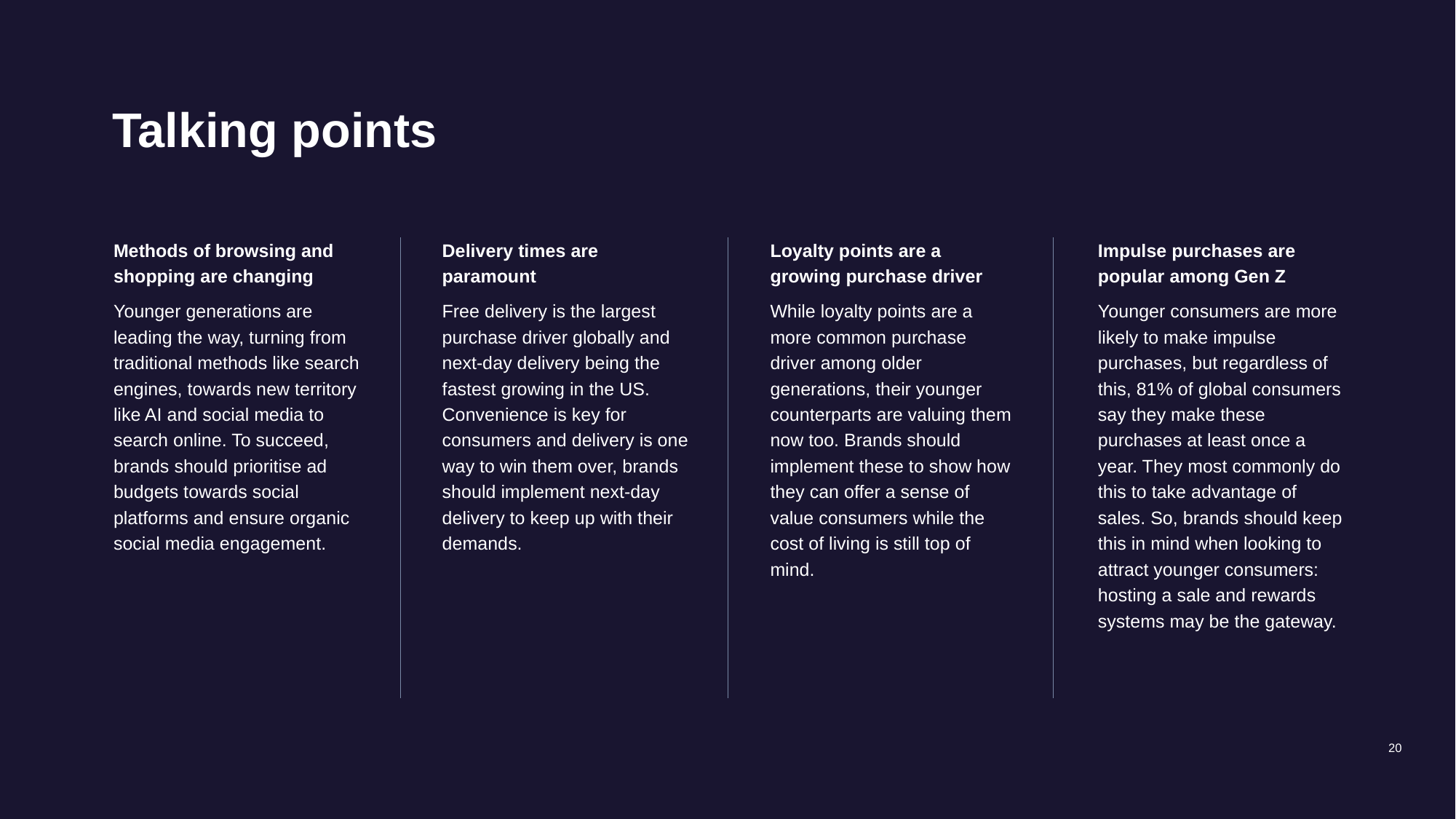

Methods of browsing and shopping are changing
Younger generations are leading the way, turning from traditional methods like search engines, towards new territory like AI and social media to search online. To succeed, brands should prioritise ad budgets towards social platforms and ensure organic social media engagement.
Delivery times are paramount
Free delivery is the largest purchase driver globally and next-day delivery being the fastest growing in the US. Convenience is key for consumers and delivery is one way to win them over, brands should implement next-day delivery to keep up with their demands.
Loyalty points are a growing purchase driver
While loyalty points are a more common purchase driver among older generations, their younger counterparts are valuing them now too. Brands should implement these to show how they can offer a sense of value consumers while the cost of living is still top of mind.
Impulse purchases are popular among Gen Z
Younger consumers are more likely to make impulse purchases, but regardless of this, 81% of global consumers say they make these purchases at least once a year. They most commonly do this to take advantage of sales. So, brands should keep this in mind when looking to attract younger consumers: hosting a sale and rewards systems may be the gateway.